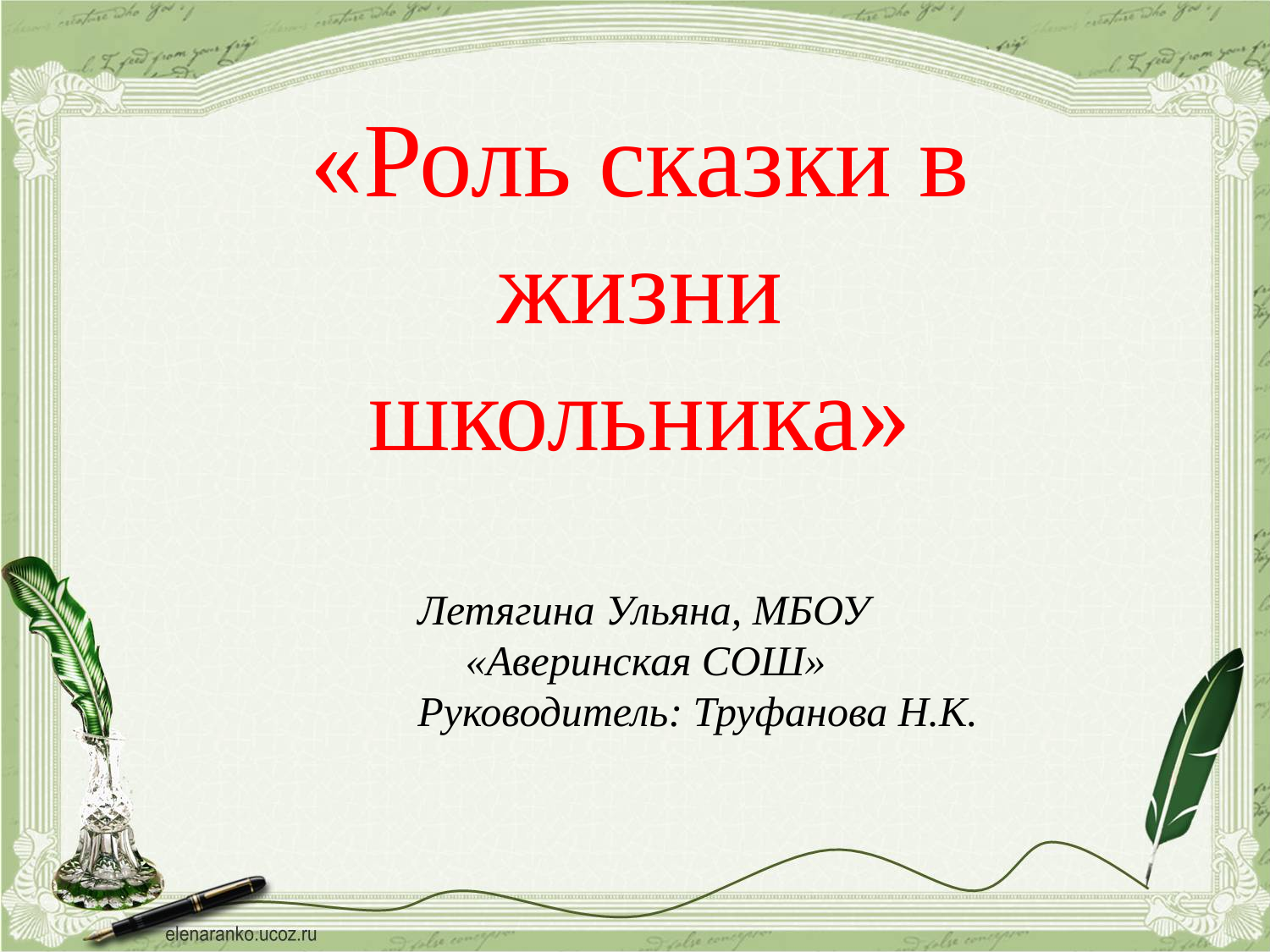

«Роль сказки в жизни школьника»
Летягина Ульяна, МБОУ «Аверинская СОШ»
Руководитель: Труфанова Н.К.